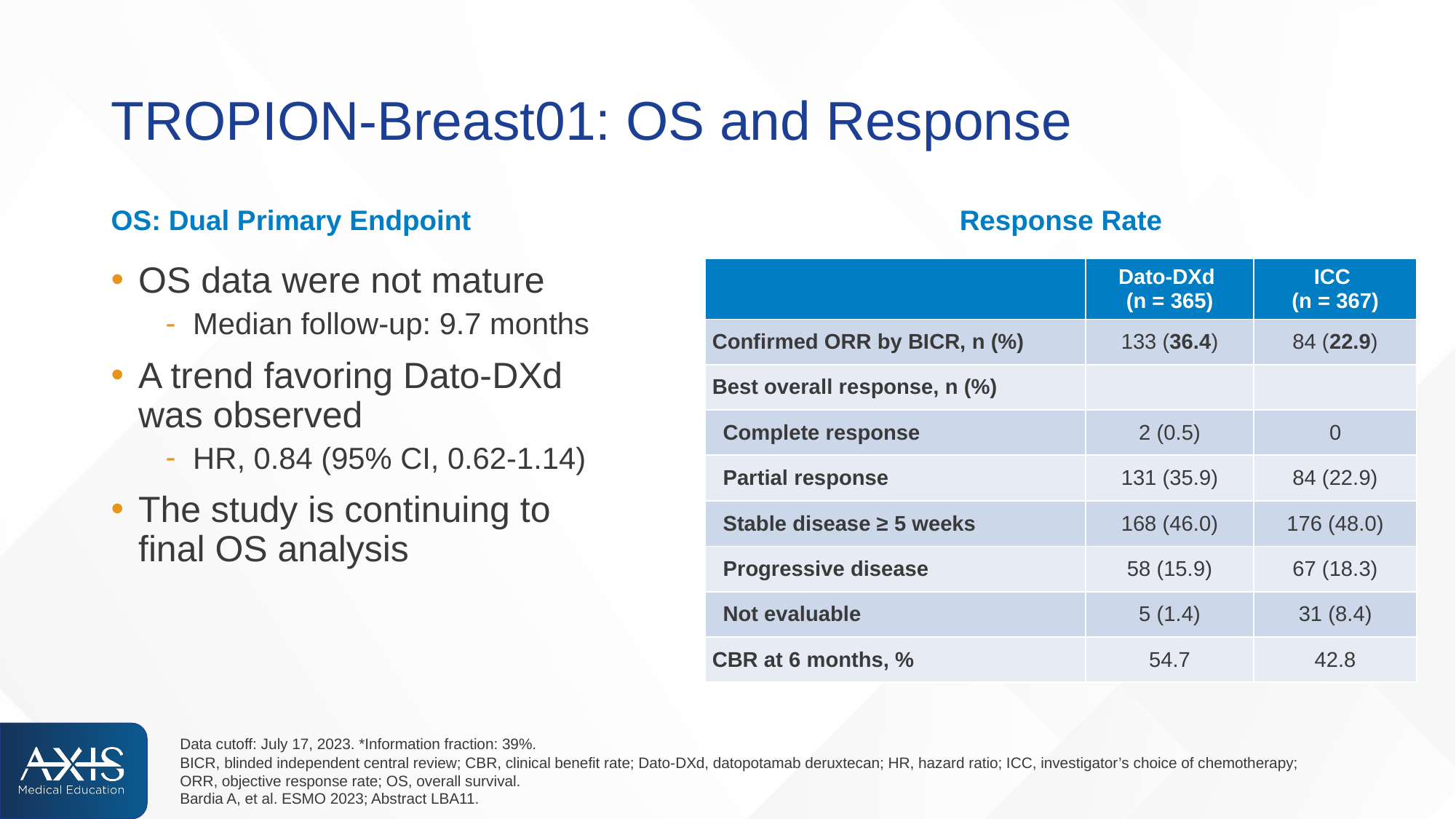

# TROPION-Breast01: OS and Response
OS: Dual Primary Endpoint
Response Rate
OS data were not mature
Median follow-up: 9.7 months
A trend favoring Dato-DXd was observed
HR, 0.84 (95% CI, 0.62-1.14)
The study is continuing to final OS analysis
|  | Dato-DXd (n = 365) | ICC (n = 367) |
| --- | --- | --- |
| Confirmed ORR by BICR, n (%) | 133 (36.4) | 84 (22.9) |
| Best overall response, n (%) |  |  |
| Complete response | 2 (0.5) | 0 |
| Partial response | 131 (35.9) | 84 (22.9) |
| Stable disease ≥ 5 weeks | 168 (46.0) | 176 (48.0) |
| Progressive disease | 58 (15.9) | 67 (18.3) |
| Not evaluable | 5 (1.4) | 31 (8.4) |
| CBR at 6 months, % | 54.7 | 42.8 |
Data cutoff: July 17, 2023. *Information fraction: 39%.
BICR, blinded independent central review; CBR, clinical benefit rate; Dato-DXd, datopotamab deruxtecan; HR, hazard ratio; ICC, investigator’s choice of chemotherapy; ORR, objective response rate; OS, overall survival.
Bardia A, et al. ESMO 2023; Abstract LBA11.